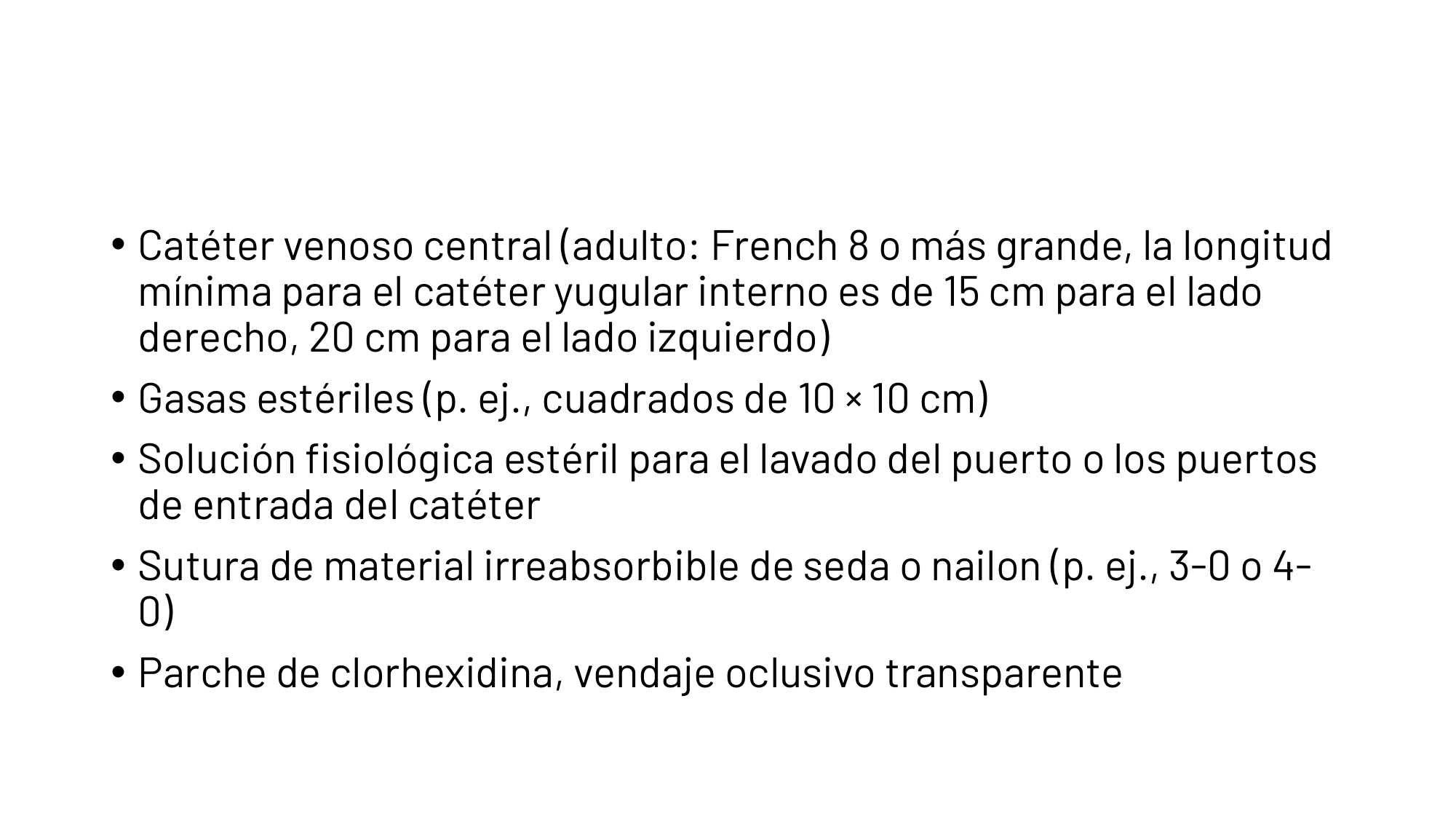

#
Catéter venoso central (adulto: French 8 o más grande, la longitud mínima para el catéter yugular interno es de 15 cm para el lado derecho, 20 cm para el lado izquierdo)
Gasas estériles (p. ej., cuadrados de 10 × 10 cm)
Solución fisiológica estéril para el lavado del puerto o los puertos de entrada del catéter
Sutura de material irreabsorbible de seda o nailon (p. ej., 3-0 o 4-0)
Parche de clorhexidina, vendaje oclusivo transparente